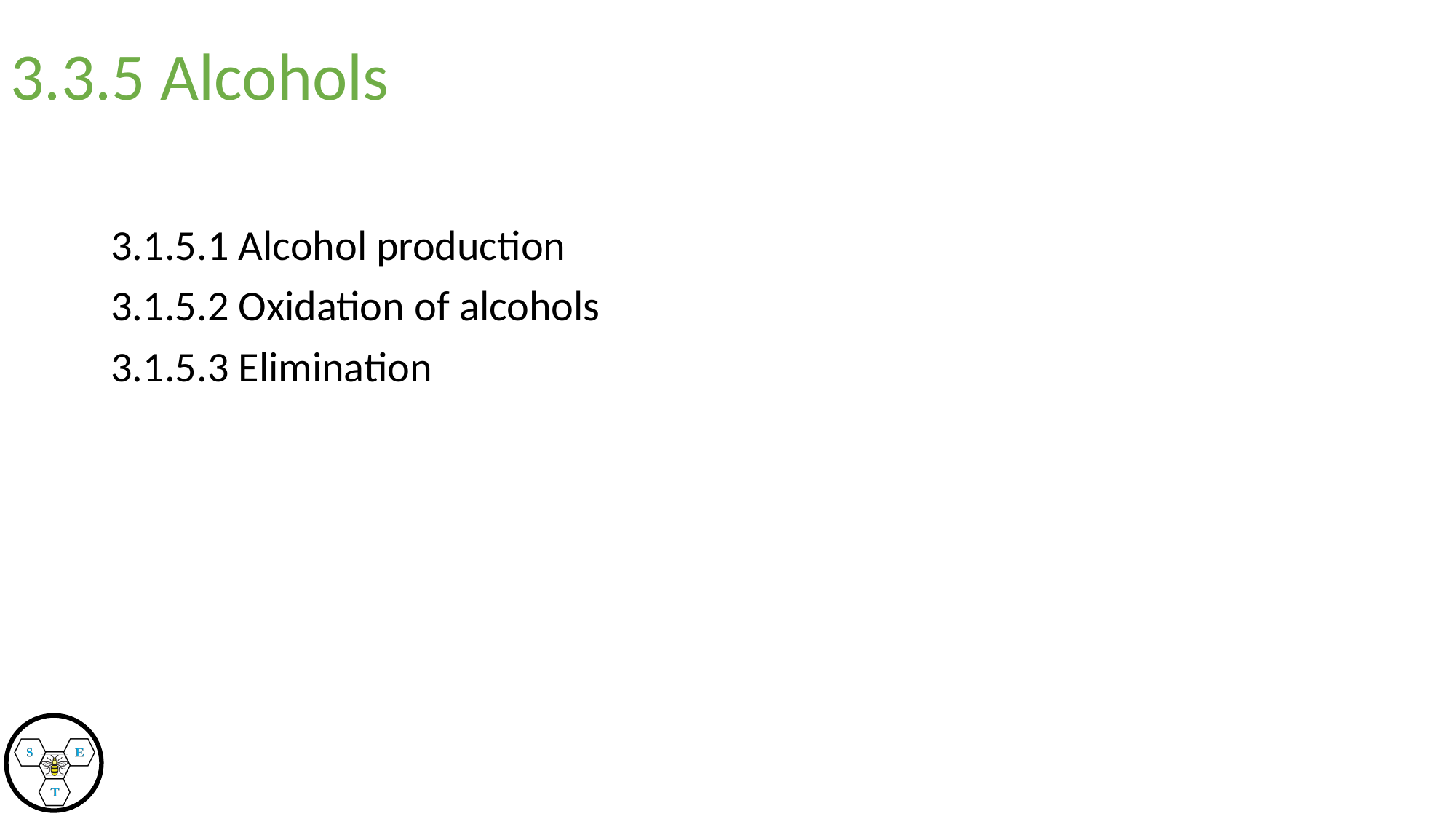

# 3.3.5 Alcohols
3.1.5.1 Alcohol production
3.1.5.2 Oxidation of alcohols
3.1.5.3 Elimination